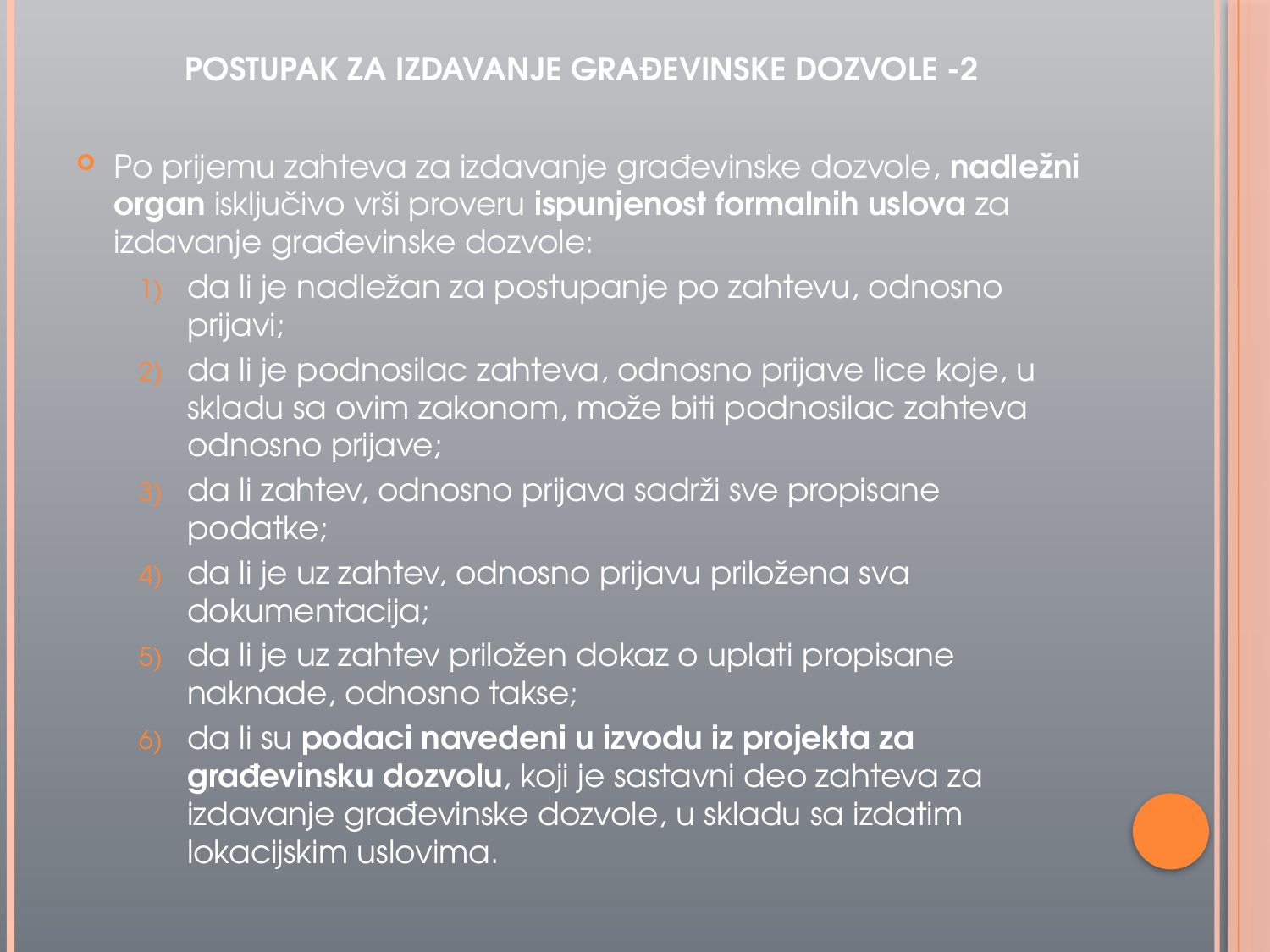

POSTUPAK ZA IZDAVANJE GRAĐEVINSKE DOZVOLE -2

Po prijemu zahteva za izdavanje građevinske dozvole, nadležni organ isključivo vrši proveru ispunjenost formalnih uslova za izdavanje građevinske dozvole:
da li je nadležan za postupanje po zahtevu, odnosno prijavi;
da li je podnosilac zahteva, odnosno prijave lice koje, u skladu sa ovim zakonom, može biti podnosilac zahteva odnosno prijave;
da li zahtev, odnosno prijava sadrži sve propisane podatke;
da li je uz zahtev, odnosno prijavu priložena sva dokumentacija;
da li je uz zahtev priložen dokaz o uplati propisane naknade, odnosno takse;
da li su podaci navedeni u izvodu iz projekta za građevinsku dozvolu, koji je sastavni deo zahteva za izdavanje građevinske dozvole, u skladu sa izdatim lokacijskim uslovima.